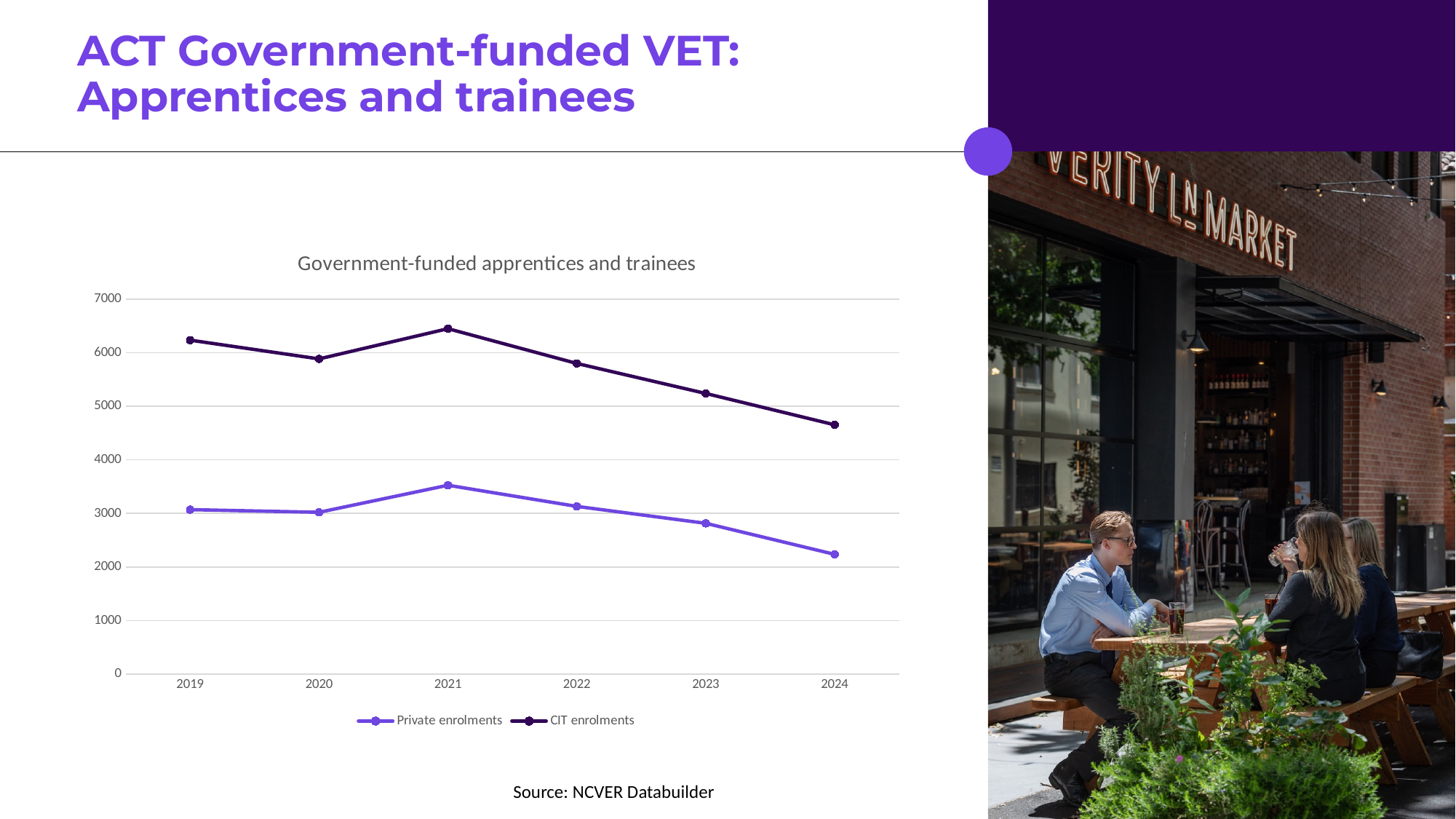

# ACT Government-funded VET: Apprentices and trainees

### Chart: Government-funded apprentices and trainees

| Category | Private enrolments | CIT enrolments |
|---|---|---|
| 2019 | 3070.0 | 3165.0 |
| 2020 | 3020.0 | 2865.0 |
| 2021 | 3525.0 | 2925.0 |
| 2022 | 3130.0 | 2670.0 |
| 2023 | 2815.0 | 2425.0 |
| 2024 | 2235.0 | 2420.0 |
Source: NCVER Databuilder